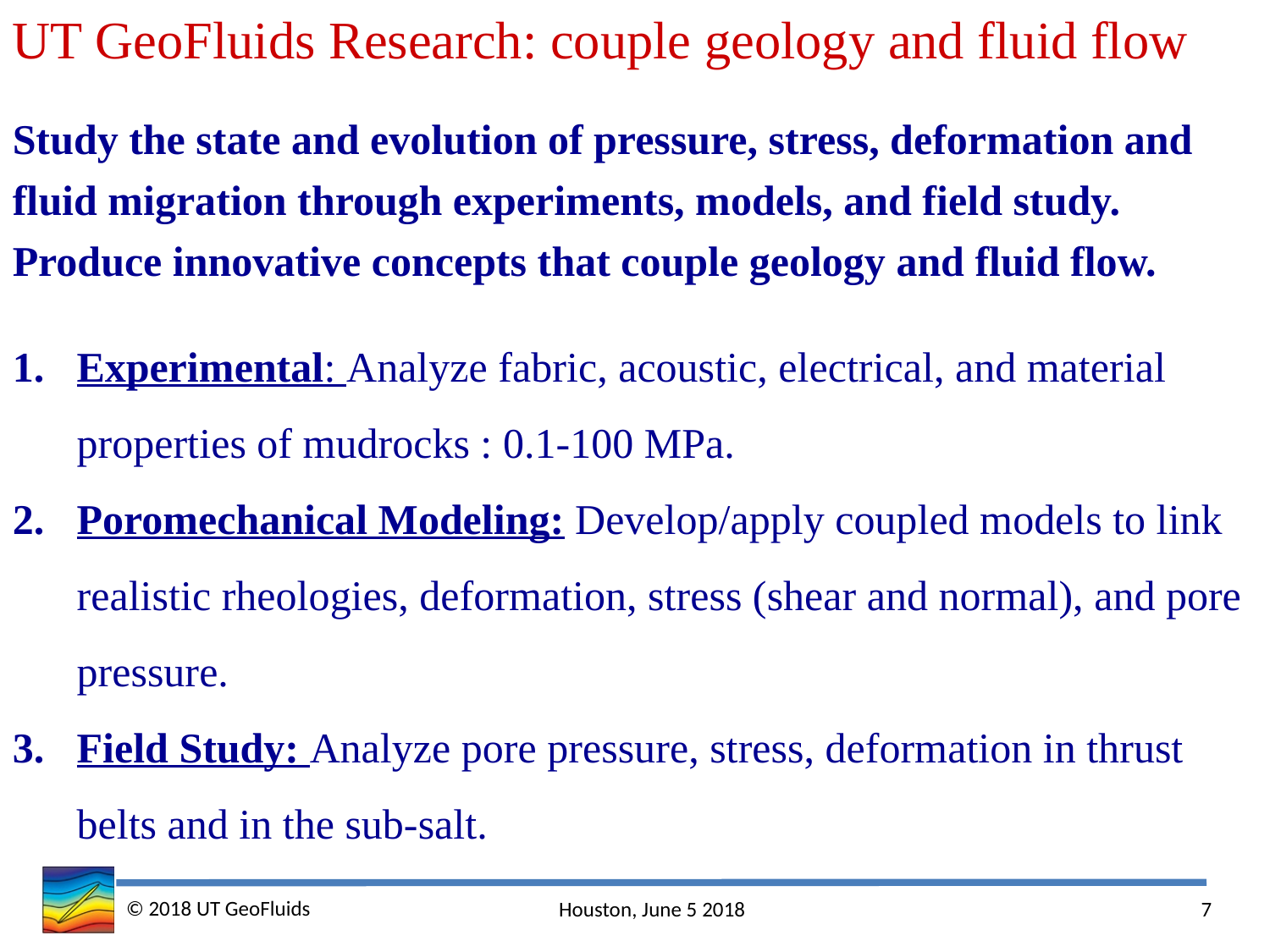

UT GeoFluids Research: couple geology and fluid flow
Study the state and evolution of pressure, stress, deformation and fluid migration through experiments, models, and field study. Produce innovative concepts that couple geology and fluid flow.
Experimental: Analyze fabric, acoustic, electrical, and material properties of mudrocks : 0.1-100 MPa.
Poromechanical Modeling: Develop/apply coupled models to link realistic rheologies, deformation, stress (shear and normal), and pore pressure.
Field Study: Analyze pore pressure, stress, deformation in thrust belts and in the sub-salt.
© 2018 UT GeoFluids